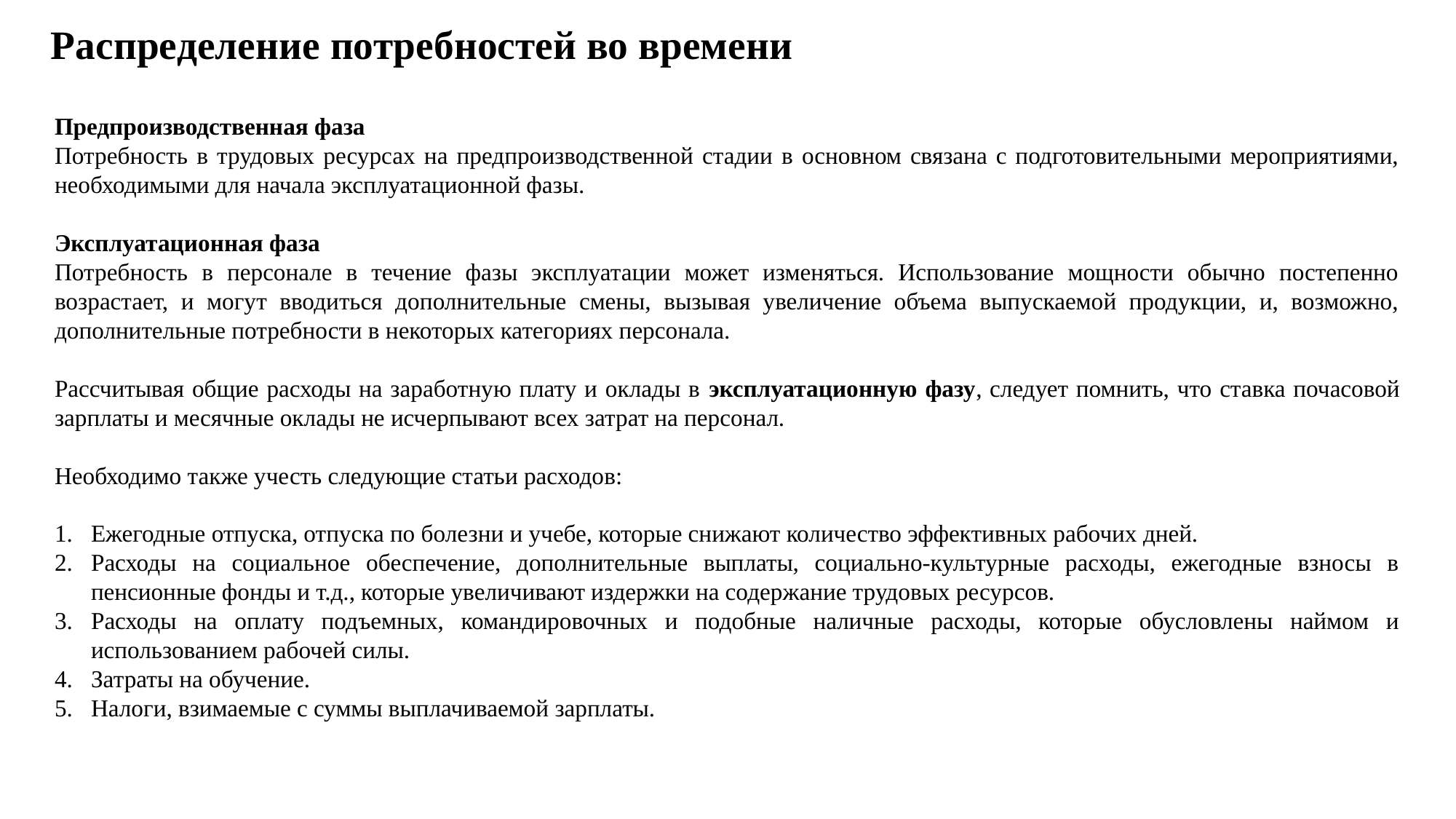

# Распределение потребностей во времени
Предпроизводственная фаза
Потребность в трудовых ресурсах на предпроизводственной стадии в основном связана с подготовительными мероприятиями, необходимыми для начала эксплуатационной фазы.

Эксплуатационная фаза
Потребность в персонале в течение фазы эксплуатации может изменяться. Использование мощности обычно постепенно возрастает, и могут вводиться дополнительные смены, вызывая увеличение объема выпускаемой продукции, и, возможно, дополнительные потребности в некоторых категориях персонала.

Рассчитывая общие расходы на заработную плату и оклады в эксплуатационную фазу, следует помнить, что ставка почасовой зарплаты и месячные оклады не исчерпывают всех затрат на персонал.

Необходимо также учесть следующие статьи расходов:

Ежегодные отпуска, отпуска по болезни и учебе, которые снижают количество эффективных рабочих дней.
Расходы на социальное обеспечение, дополнительные выплаты, социально-культурные расходы, ежегодные взносы в пенсионные фонды и т.д., которые увеличивают издержки на содержание трудовых ресурсов.
Расходы на оплату подъемных, командировочных и подобные наличные расходы, которые обусловлены наймом и использованием рабочей силы.
Затраты на обучение.
Налоги, взимаемые с суммы выплачиваемой зарплаты.